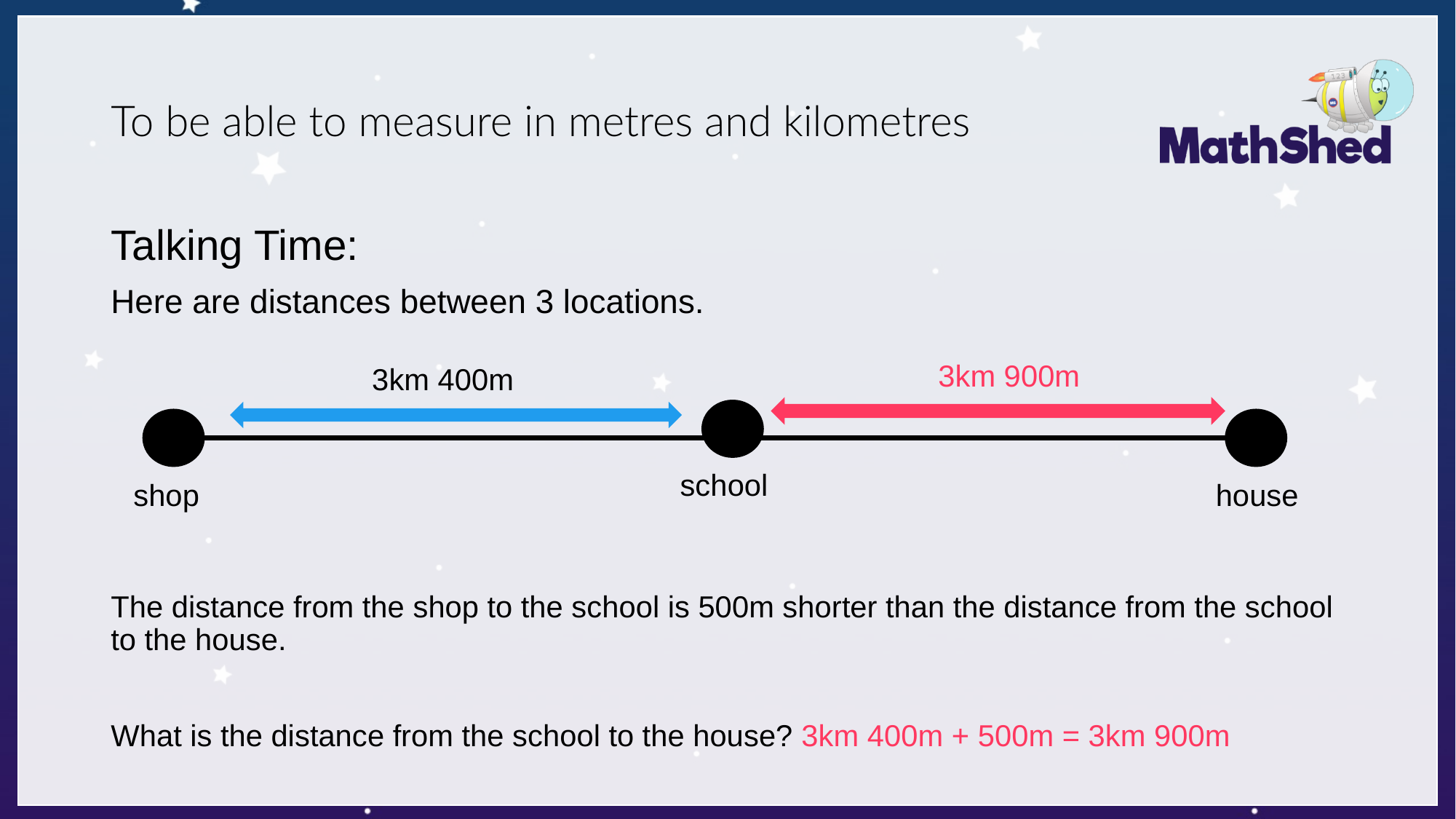

# To be able to measure in metres and kilometres
Talking Time:
Here are distances between 3 locations.

The distance from the shop to the school is 500m shorter than the distance from the school to the house.

What is the distance from the school to the house? 3km 400m + 500m = 3km 900m

3km 900m
3km 400m

school
shop
house